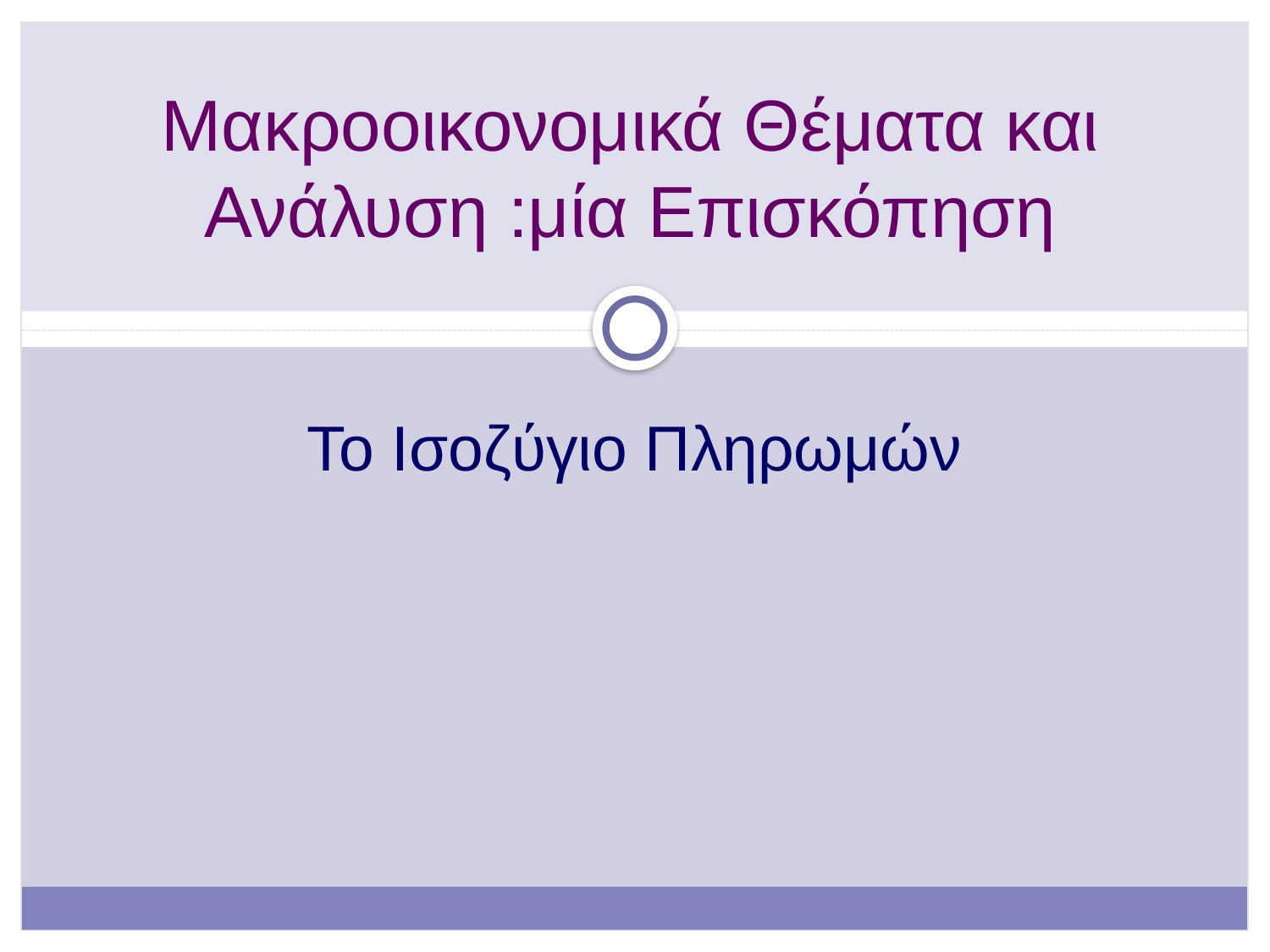

# Μακροοικονομικά Θέματα και Ανάλυση :μία Επισκόπηση
Το Ισοζύγιο Πληρωμών